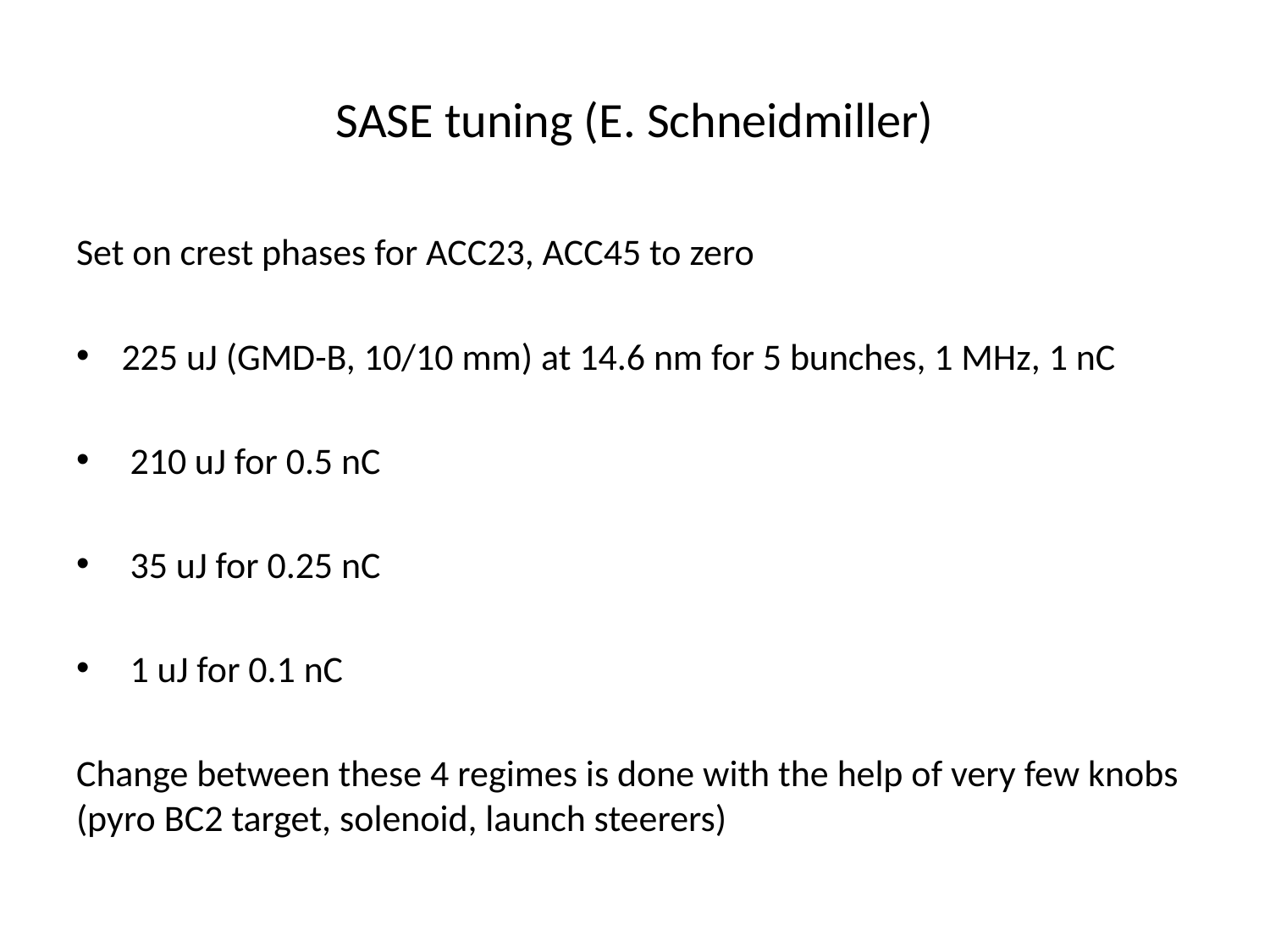

# SASE tuning (E. Schneidmiller)
Set on crest phases for ACC23, ACC45 to zero

225 uJ (GMD-B, 10/10 mm) at 14.6 nm for 5 bunches, 1 MHz, 1 nC

 210 uJ for 0.5 nC

 35 uJ for 0.25 nC

 1 uJ for 0.1 nC

Change between these 4 regimes is done with the help of very few knobs (pyro BC2 target, solenoid, launch steerers)